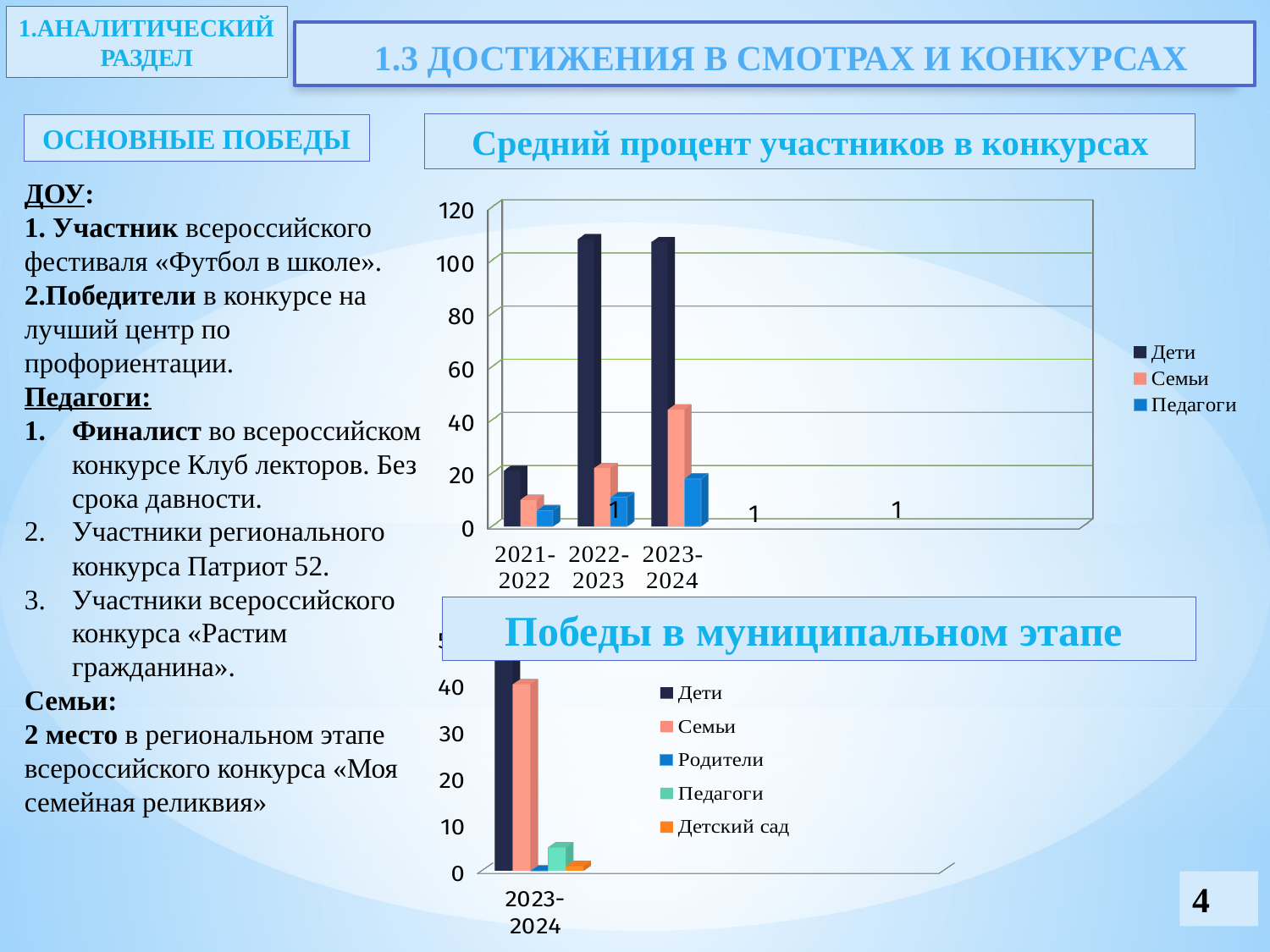

1.АНАЛИТИЧЕСКИЙ
РАЗДЕЛ
  1.3 ДОСТИЖЕНИЯ В СМОТРАХ И КОНКУРСАХ
Средний процент участников в конкурсах
ОСНОВНЫЕ ПОБЕДЫ
ДОУ:
1. Участник всероссийского фестиваля «Футбол в школе».
2.Победители в конкурсе на лучший центр по профориентации.
Педагоги:
Финалист во всероссийском конкурсе Клуб лекторов. Без срока давности.
Участники регионального конкурса Патриот 52.
Участники всероссийского конкурса «Растим гражданина».
Семьи:
2 место в региональном этапе всероссийского конкурса «Моя семейная реликвия»

[unsupported chart]

1
1
1
Победы в муниципальном этапе

[unsupported chart]

4